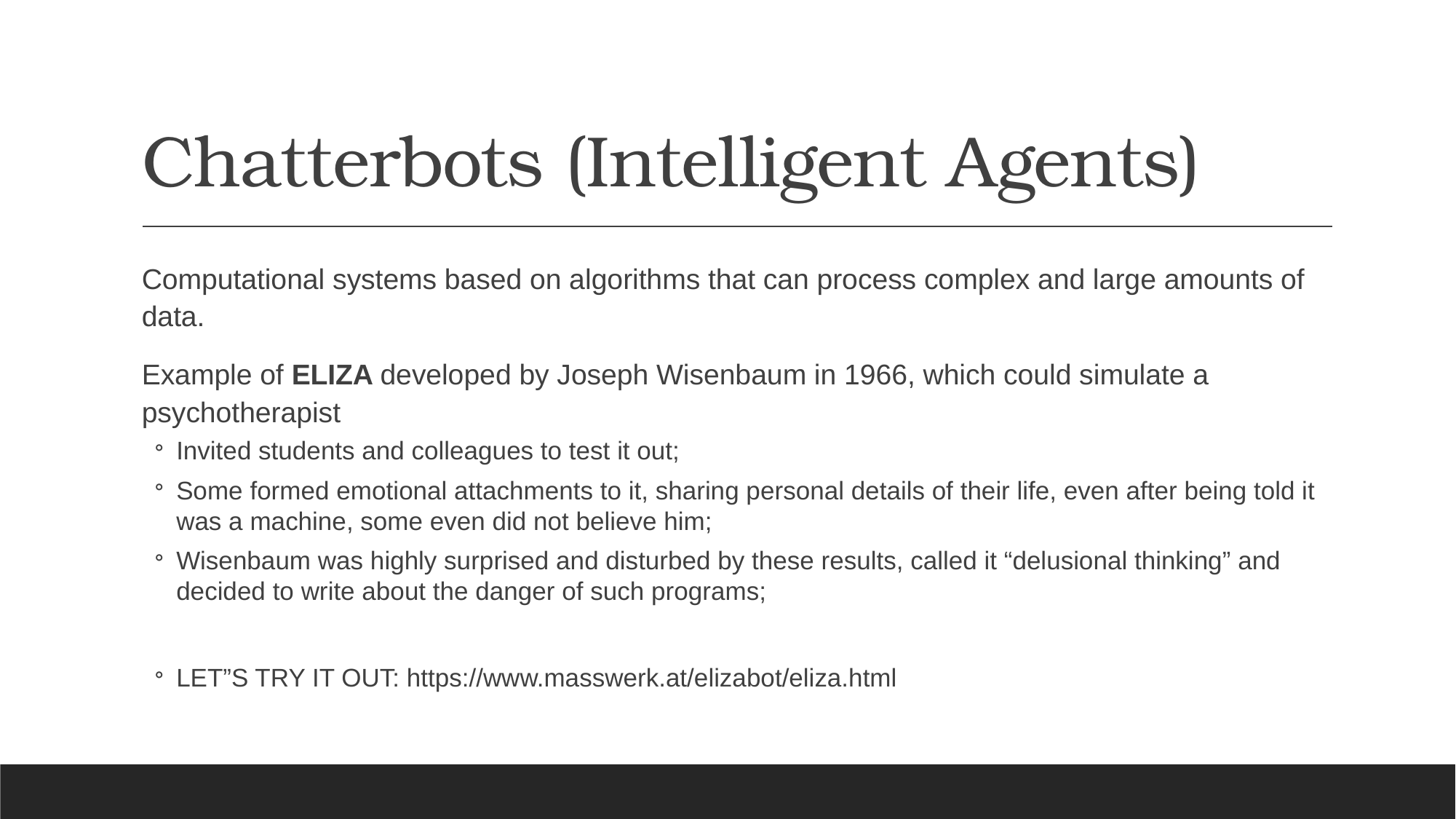

# Chatterbots (Intelligent Agents)
Computational systems based on algorithms that can process complex and large amounts of data.
Example of ELIZA developed by Joseph Wisenbaum in 1966, which could simulate a psychotherapist
Invited students and colleagues to test it out;
Some formed emotional attachments to it, sharing personal details of their life, even after being told it was a machine, some even did not believe him;
Wisenbaum was highly surprised and disturbed by these results, called it “delusional thinking” and decided to write about the danger of such programs;

LET”S TRY IT OUT: https://www.masswerk.at/elizabot/eliza.html